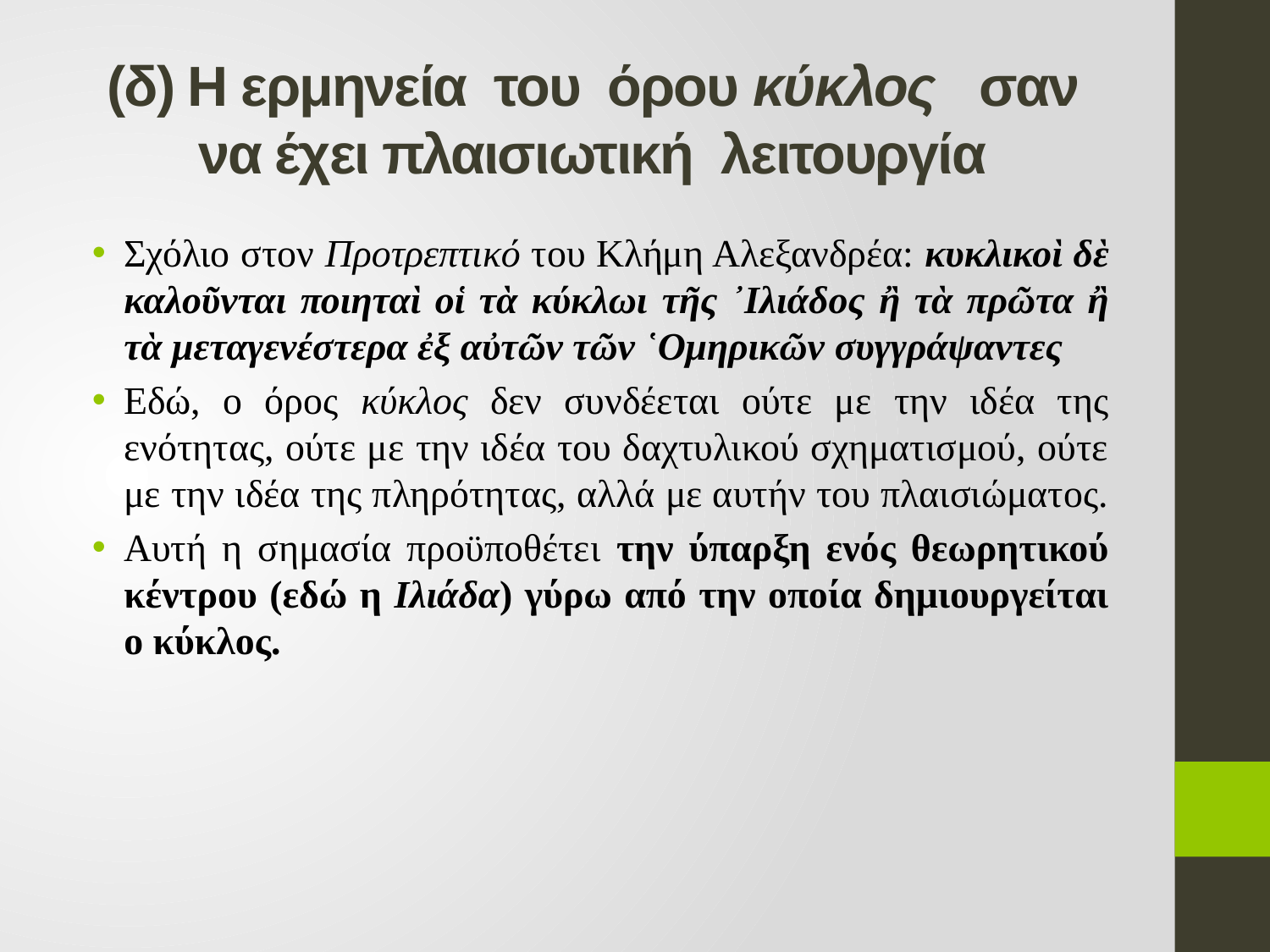

# (δ) Η ερμηνεία  του  όρου κύκλος   σαν να έχει πλαισιωτική  λειτουργία
Σχόλιο στον Προτρεπτικό του Κλήμη Αλεξανδρέα: κυκλικοὶ δὲ καλοῦνται ποιηταὶ οἱ τὰ κύκλωι τῆς ᾿Ιλιάδος ἢ τὰ πρῶτα ἢ τὰ μεταγενέστερα ἐξ αὐτῶν τῶν ῾Ομηρικῶν συγγράψαντες
Εδώ, ο όρος κύκλος δεν συνδέεται ούτε με την ιδέα της ενότητας, ούτε με την ιδέα του δαχτυλικού σχηματισμού, ούτε με την ιδέα της πληρότητας, αλλά με αυτήν του πλαισιώματος.
Αυτή η σημασία προϋποθέτει την ύπαρξη ενός θεωρητικού κέντρου (εδώ η Ιλιάδα) γύρω από την οποία δημιουργείται ο κύκλος.